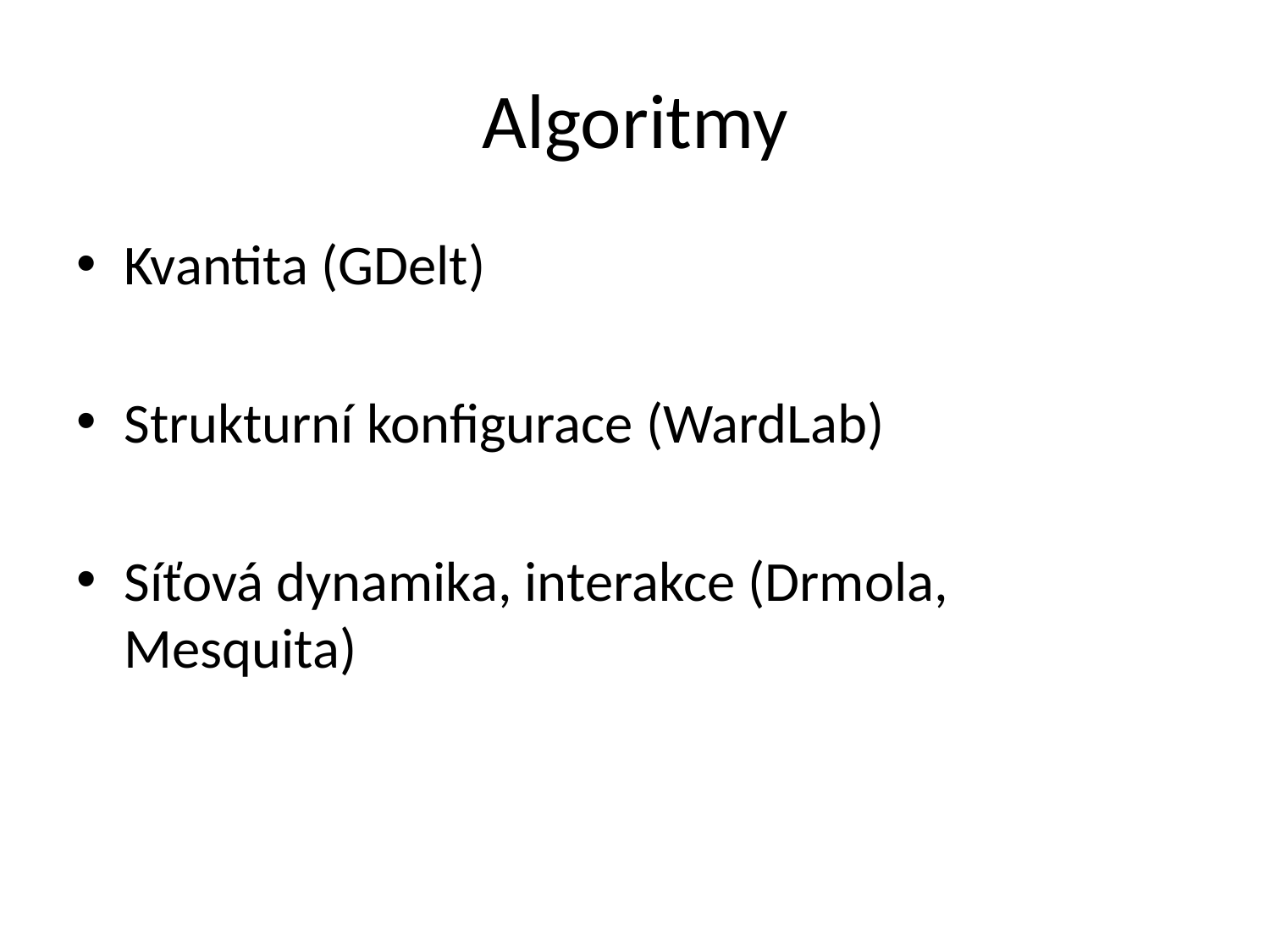

# Algoritmy
Kvantita (GDelt)

Strukturní konfigurace (WardLab)

Síťová dynamika, interakce (Drmola, Mesquita)